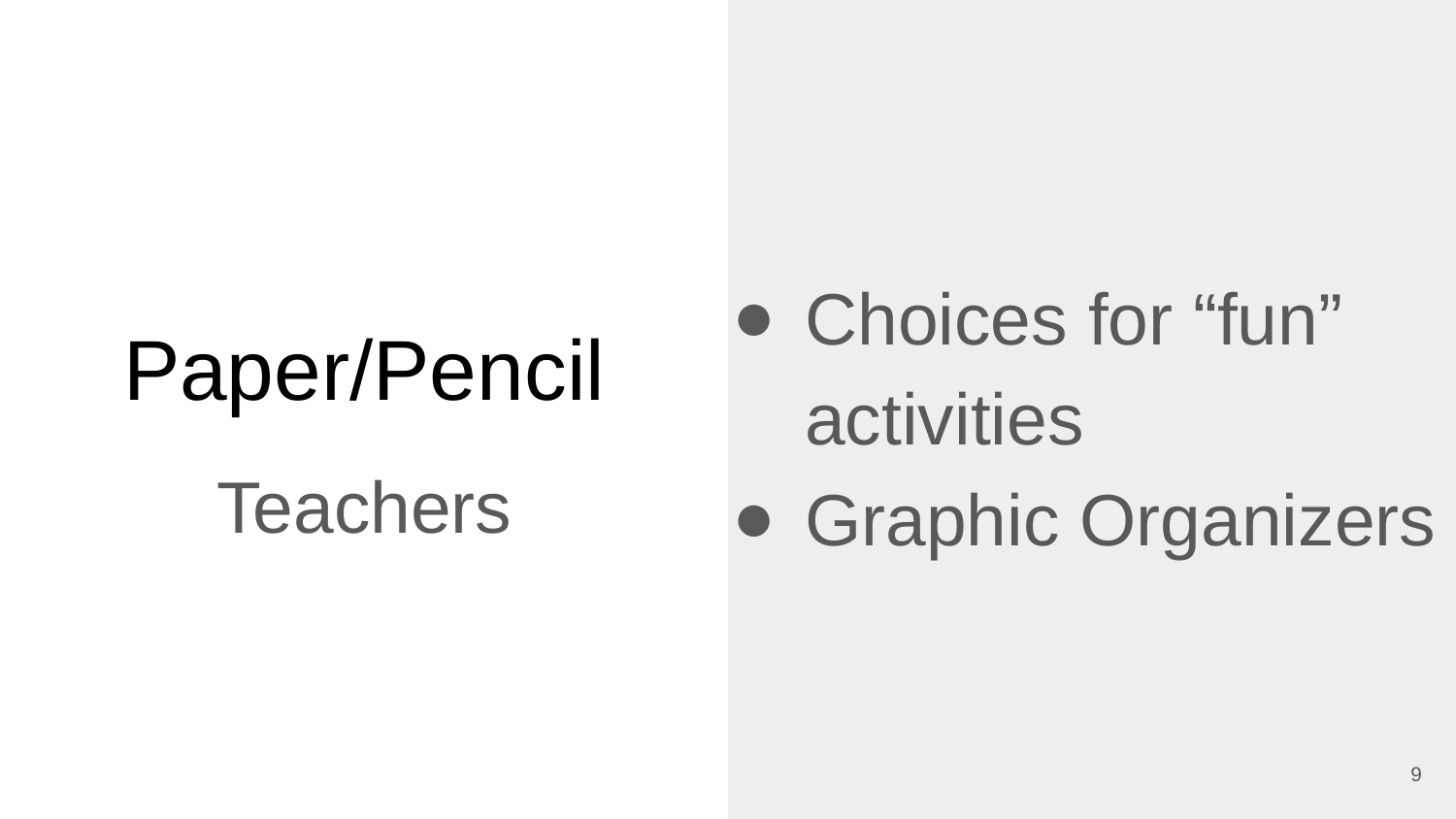

Choices for “fun” activities
Graphic Organizers
# Paper/Pencil
Teachers
9